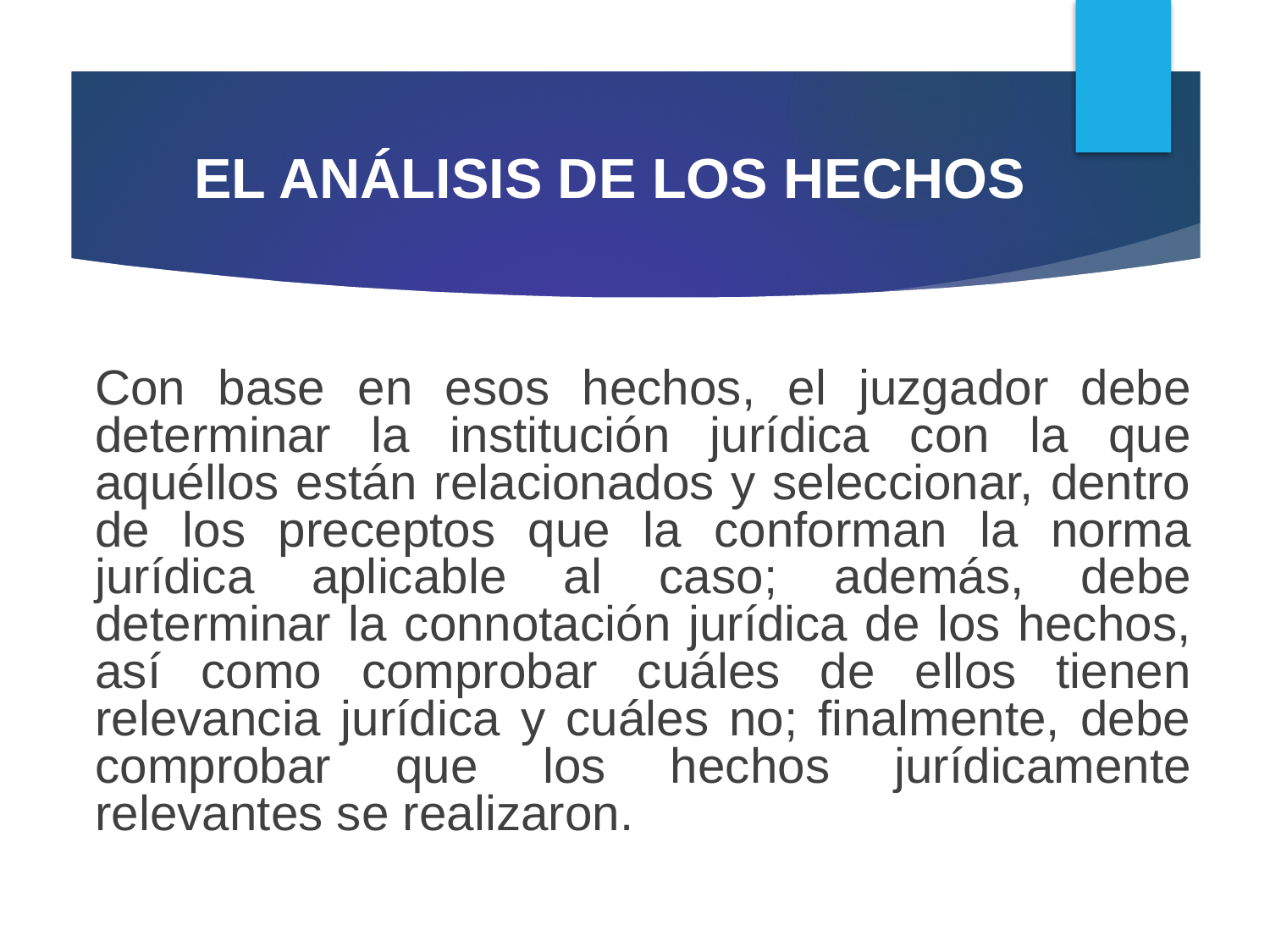

EL ANÁLISIS DE LOS HECHOS
	Con base en esos hechos, el juzgador debe determinar la institución jurídica con la que aquéllos están relacionados y seleccionar, dentro de los preceptos que la conforman la norma jurídica aplicable al caso; además, debe determinar la connotación jurídica de los hechos, así como comprobar cuáles de ellos tienen relevancia jurídica y cuáles no; finalmente, debe comprobar que los hechos jurídicamente relevantes se realizaron.